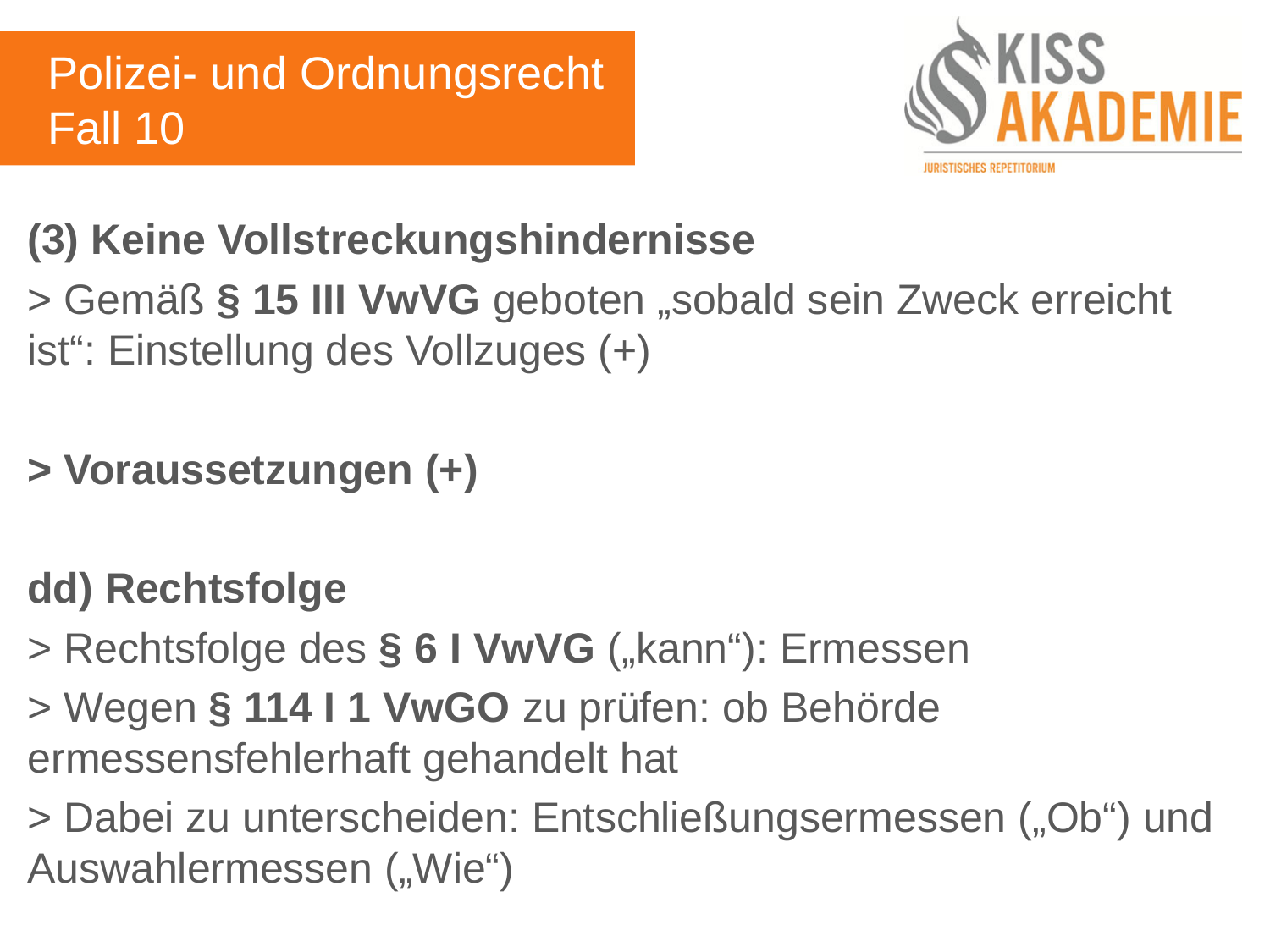

Polizei- und Ordnungsrecht
Fall 10
(3) Keine Vollstreckungshindernisse
> Gemäß § 15 III VwVG geboten „sobald sein Zweck erreicht ist“: Einstellung des Vollzuges (+)

> Voraussetzungen (+)

dd) Rechtsfolge
> Rechtsfolge des § 6 I VwVG („kann“): Ermessen
> Wegen § 114 I 1 VwGO zu prüfen: ob Behörde ermessensfehlerhaft gehandelt hat
> Dabei zu unterscheiden: Entschließungsermessen („Ob“) und Auswahlermessen („Wie“)